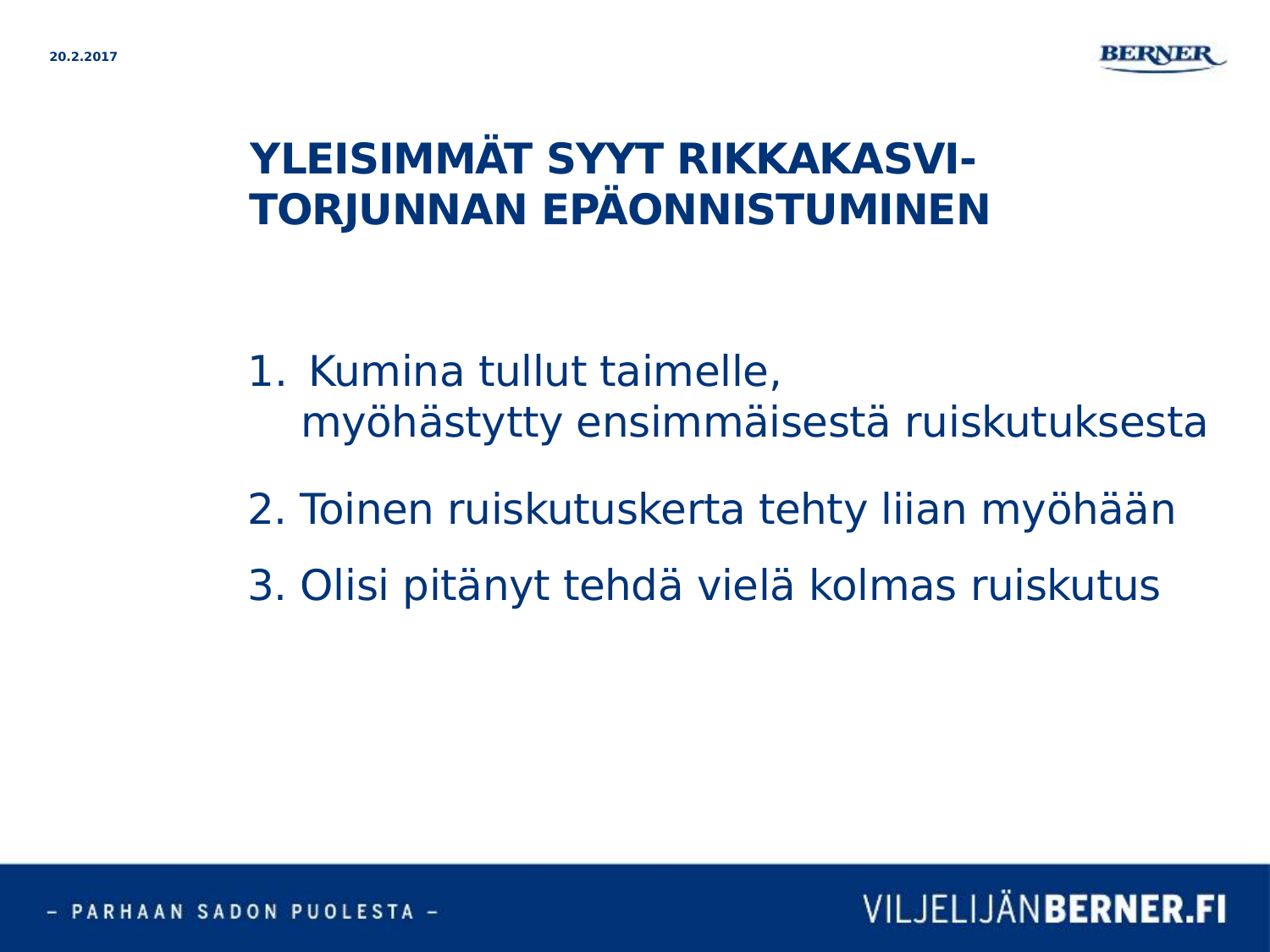

20.2.2017
# Yleisimmät syyt rikkakasvi- torjunnan epäonnistuminen
 Kumina tullut taimelle,
    myöhästytty ensimmäisestä ruiskutuksesta
2. Toinen ruiskutuskerta tehty liian myöhään
3. Olisi pitänyt tehdä vielä kolmas ruiskutus